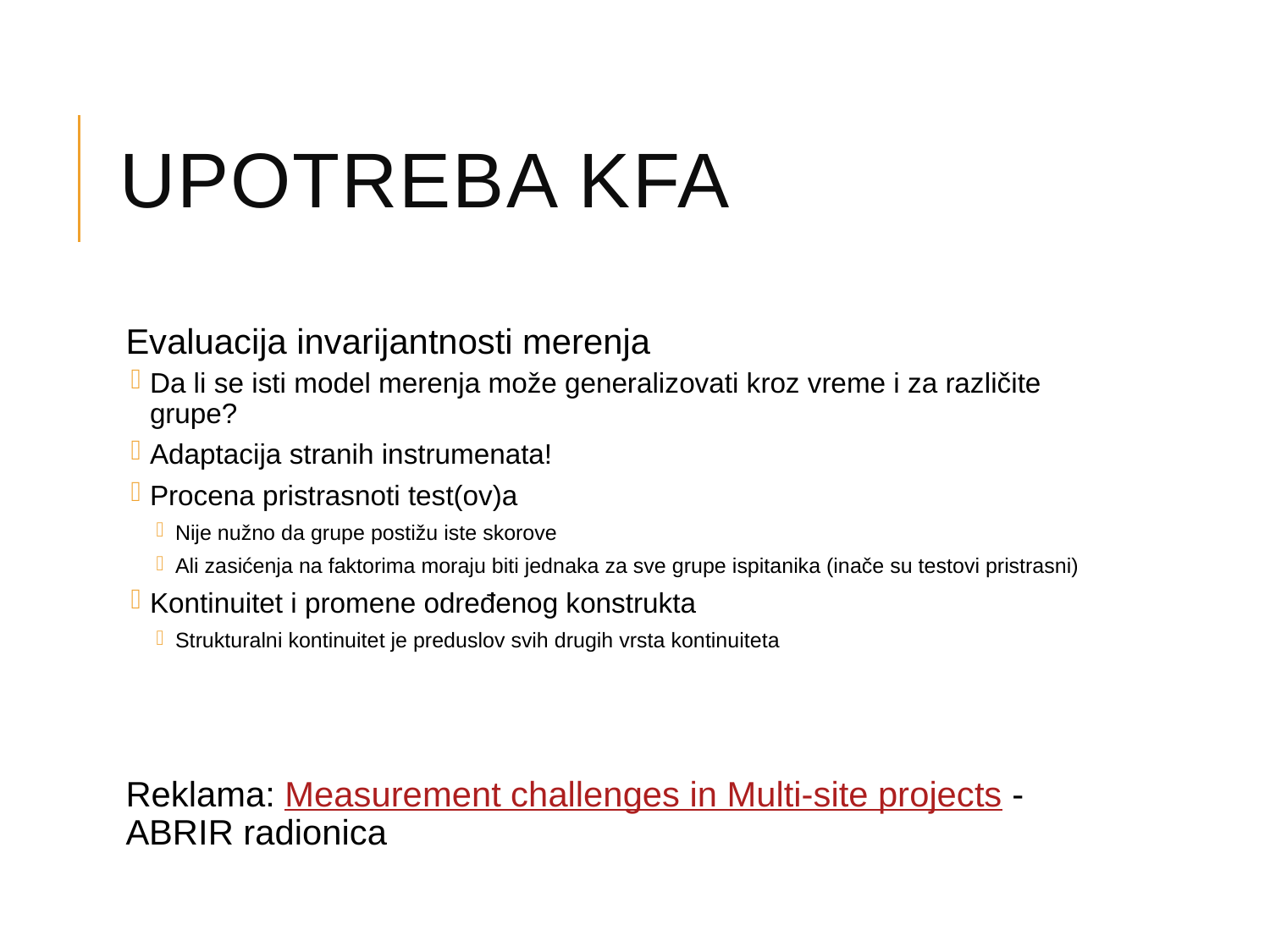

# Upotreba KFA
Evaluacija invarijantnosti merenja
Da li se isti model merenja može generalizovati kroz vreme i za različite grupe?
Adaptacija stranih instrumenata!
Procena pristrasnoti test(ov)a
Nije nužno da grupe postižu iste skorove
Ali zasićenja na faktorima moraju biti jednaka za sve grupe ispitanika (inače su testovi pristrasni)
Kontinuitet i promene određenog konstrukta
Strukturalni kontinuitet je preduslov svih drugih vrsta kontinuiteta

Reklama: Measurement challenges in Multi-site projects - ABRIR radionica